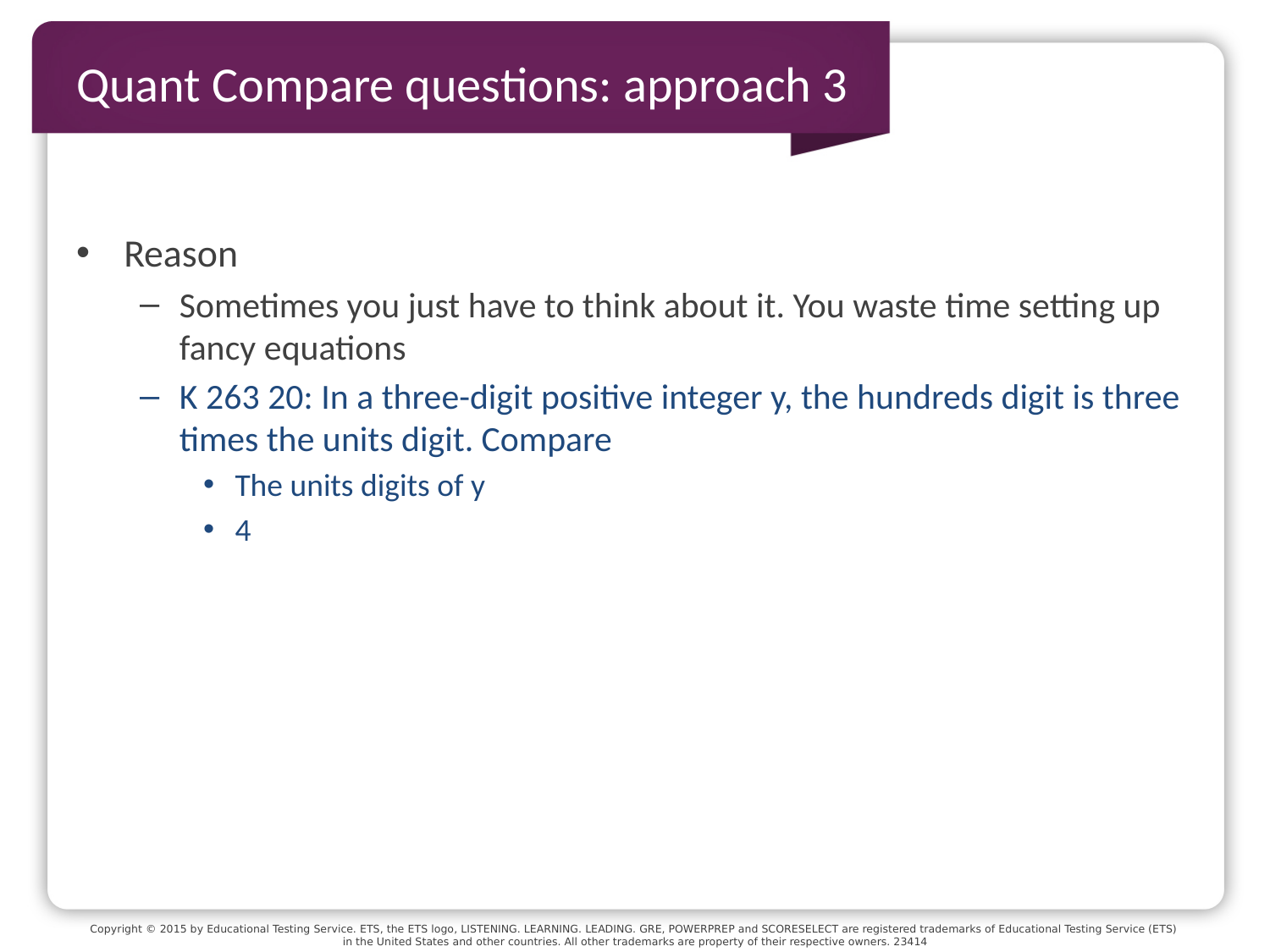

# Quant Compare questions: approach 3
Reason
Sometimes you just have to think about it. You waste time setting up fancy equations
K 263 20: In a three-digit positive integer y, the hundreds digit is three times the units digit. Compare
The units digits of y
4